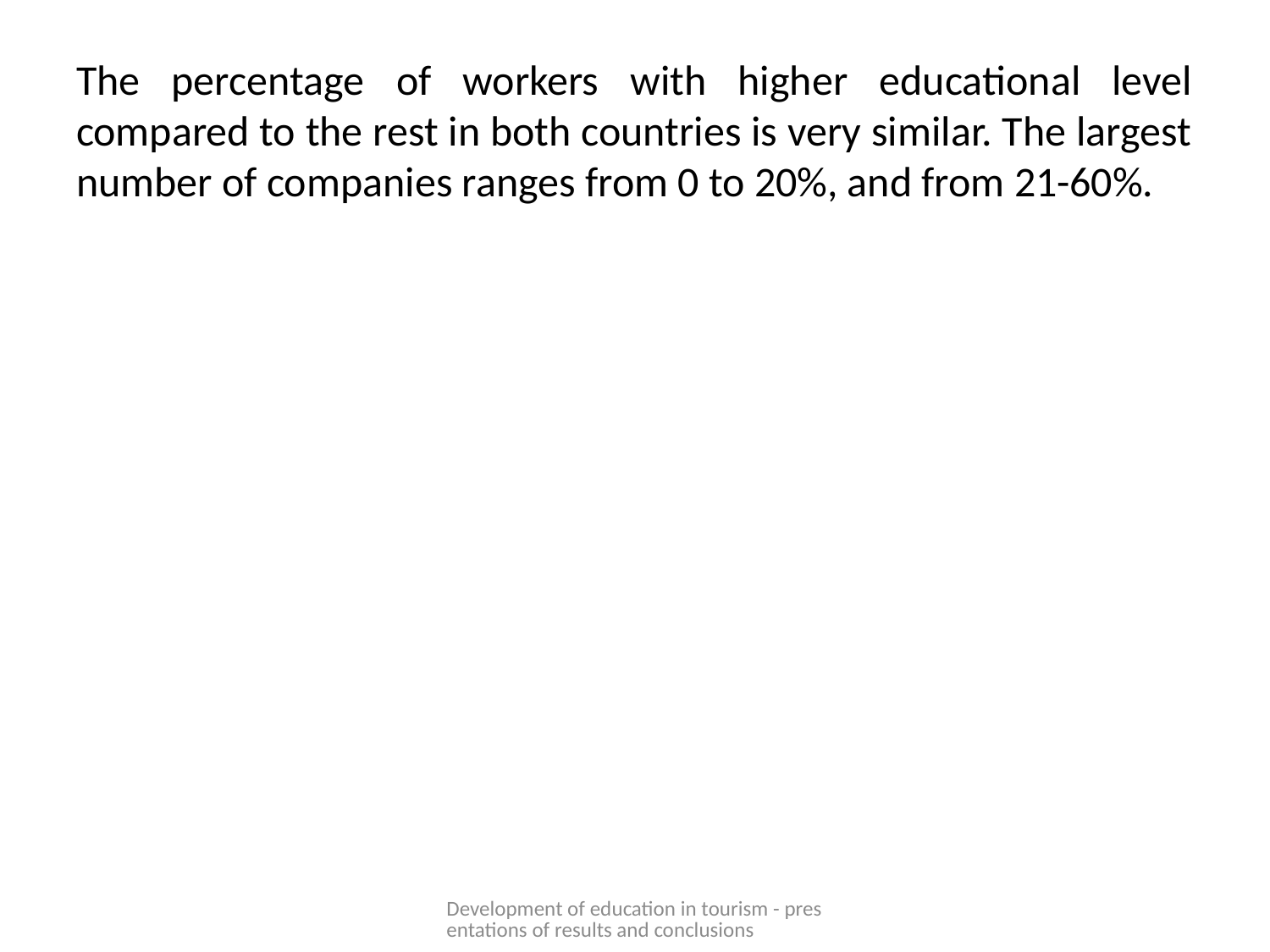

The percentage of workers with higher educational level compared to the rest in both countries is very similar. The largest number of companies ranges from 0 to 20%, and from 21-60%.
Development of education in tourism - presentations of results and conclusions